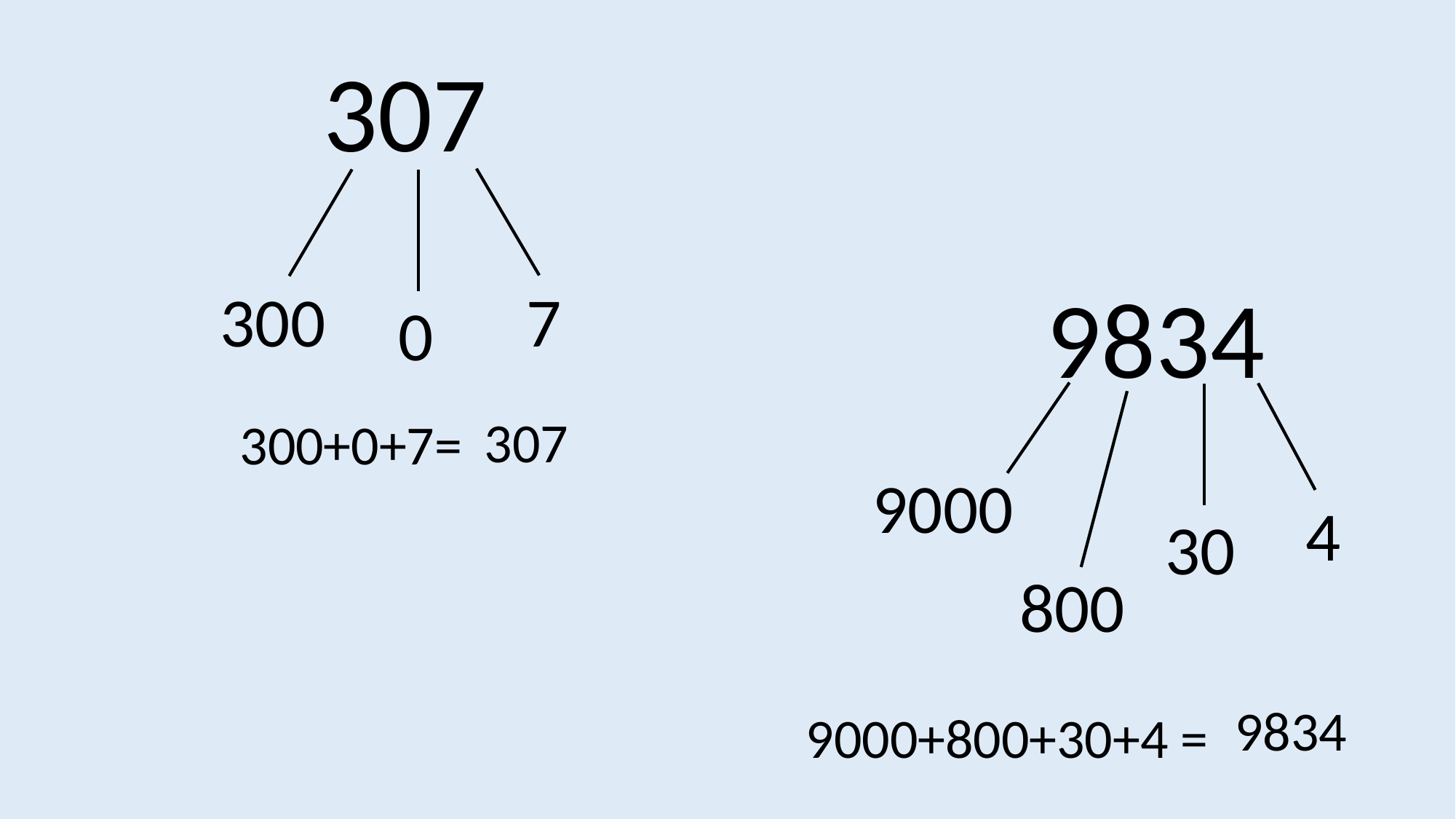

307

9834
300
7
0

307
300+0+7=
9000
4
30
800
9834
9000+800+30+4 =